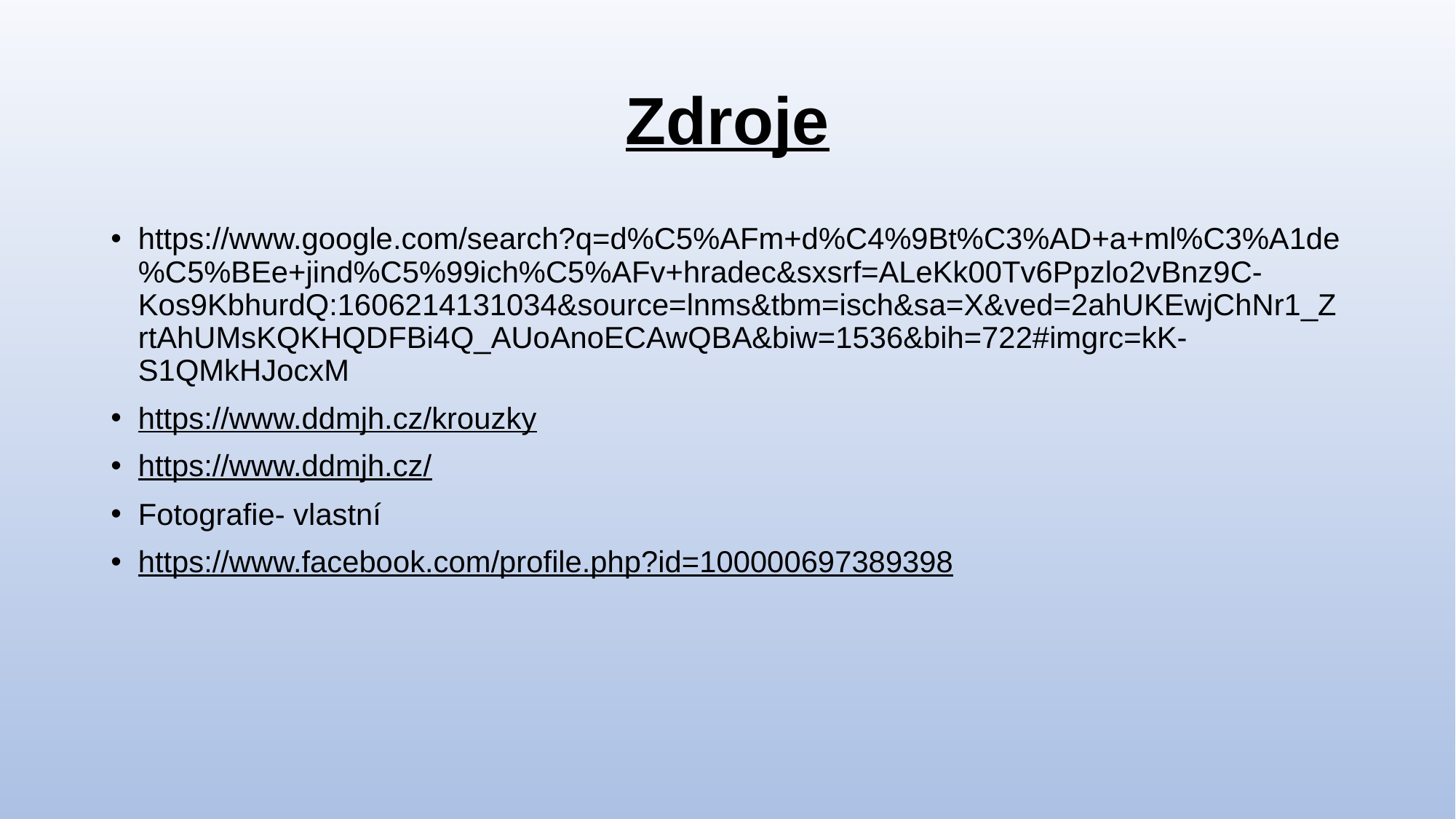

# Zdroje
https://www.google.com/search?q=d%C5%AFm+d%C4%9Bt%C3%AD+a+ml%C3%A1de%C5%BEe+jind%C5%99ich%C5%AFv+hradec&sxsrf=ALeKk00Tv6Ppzlo2vBnz9C-Kos9KbhurdQ:1606214131034&source=lnms&tbm=isch&sa=X&ved=2ahUKEwjChNr1_ZrtAhUMsKQKHQDFBi4Q_AUoAnoECAwQBA&biw=1536&bih=722#imgrc=kK-S1QMkHJocxM
https://www.ddmjh.cz/krouzky
https://www.ddmjh.cz/
Fotografie- vlastní
https://www.facebook.com/profile.php?id=100000697389398